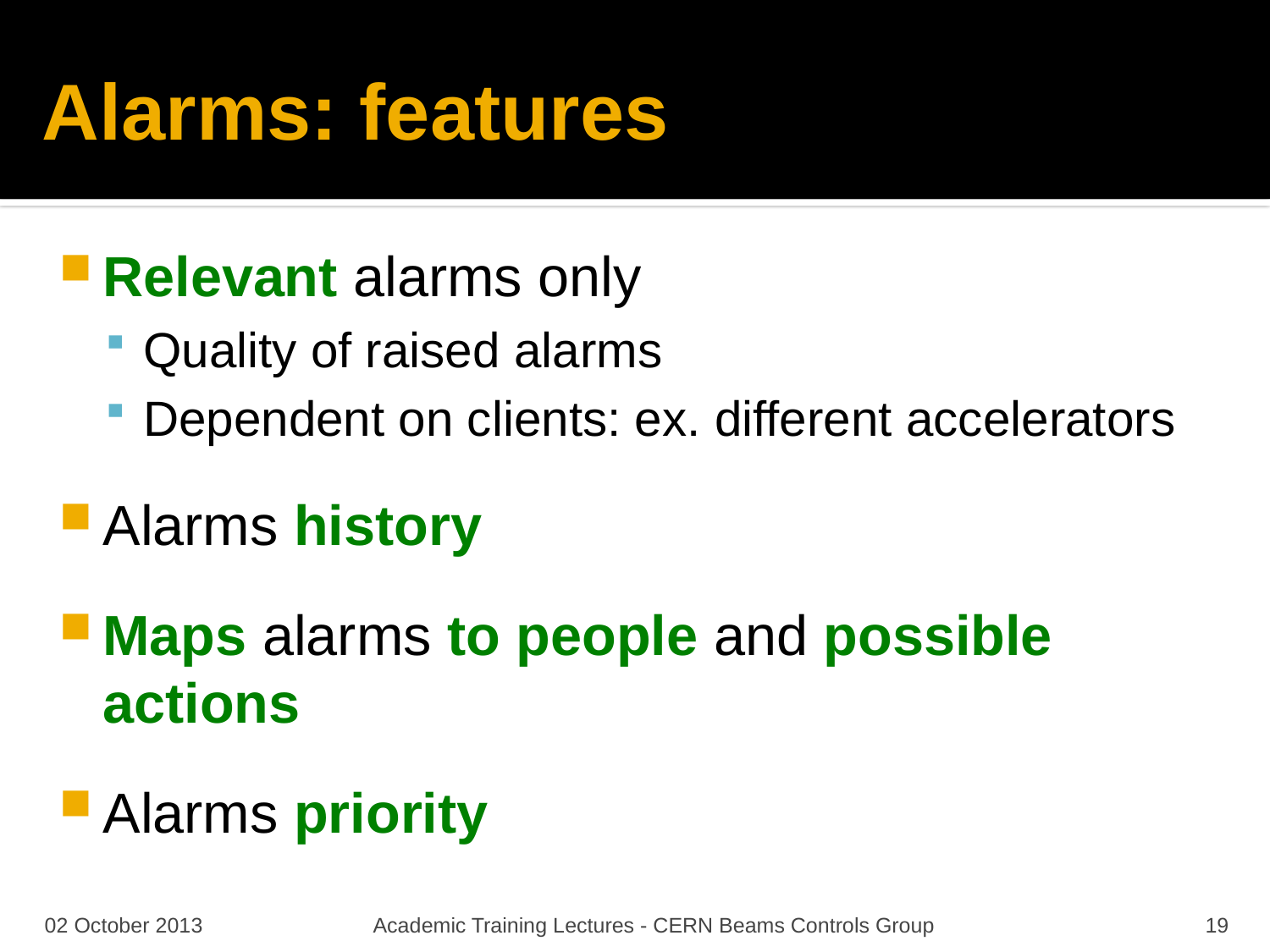

# Alarms: features
Relevant alarms only
Quality of raised alarms
Dependent on clients: ex. different accelerators

Alarms history

Maps alarms to people and possible actions

Alarms priority
02 October 2013
Academic Training Lectures - CERN Beams Controls Group
19